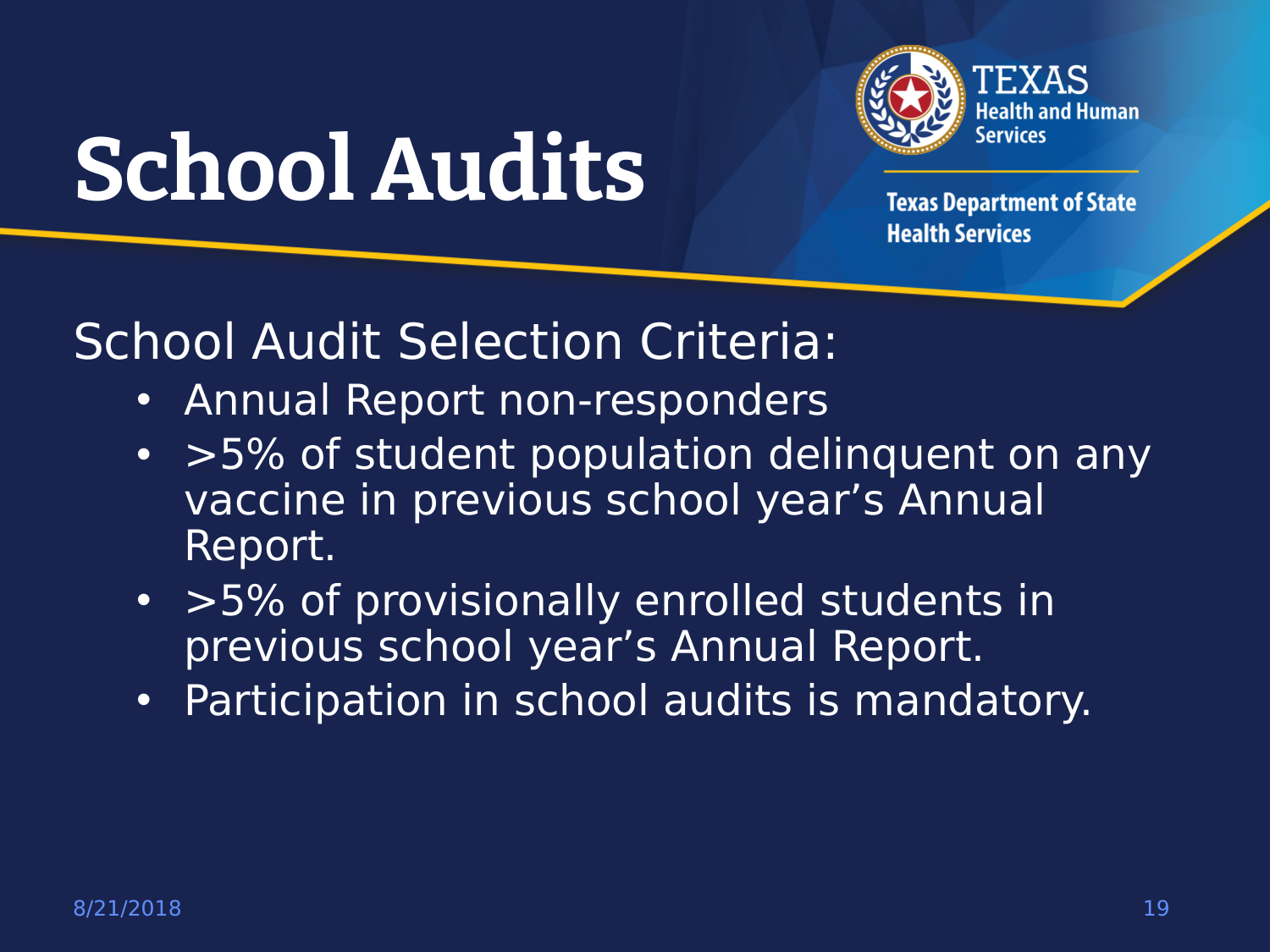

# School Audits
School Audit Selection Criteria:
Annual Report non-responders
>5% of student population delinquent on any vaccine in previous school year’s Annual Report.
>5% of provisionally enrolled students in previous school year’s Annual Report.
Participation in school audits is mandatory.
8/21/2018

19